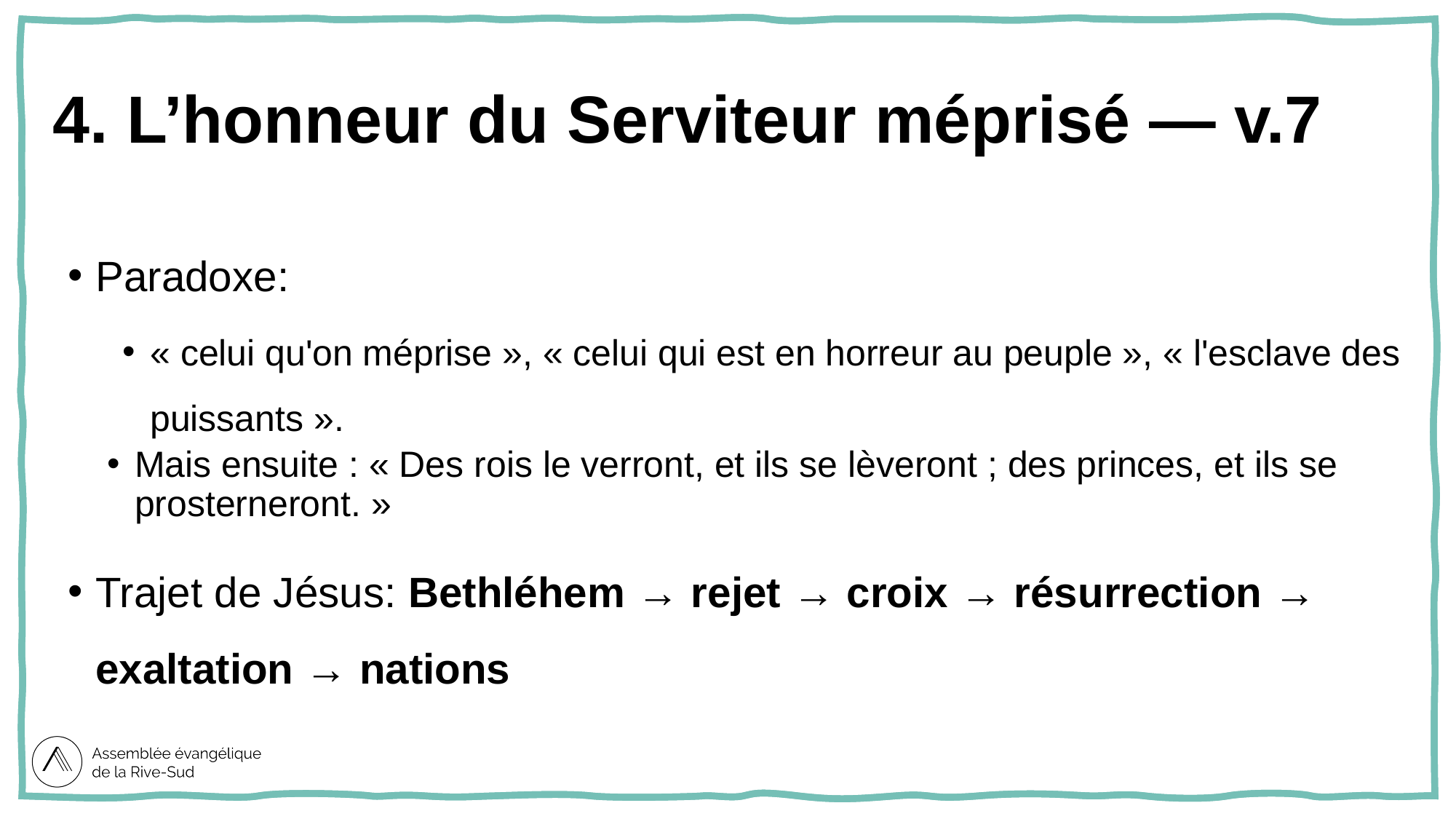

# 4. L’honneur du Serviteur méprisé — v.7
Paradoxe:
« celui qu'on méprise », « celui qui est en horreur au peuple », « l'esclave des puissants ».
Mais ensuite : « Des rois le verront, et ils se lèveront ; des princes, et ils se prosterneront. »
Trajet de Jésus: Bethléhem → rejet → croix → résurrection → exaltation → nations